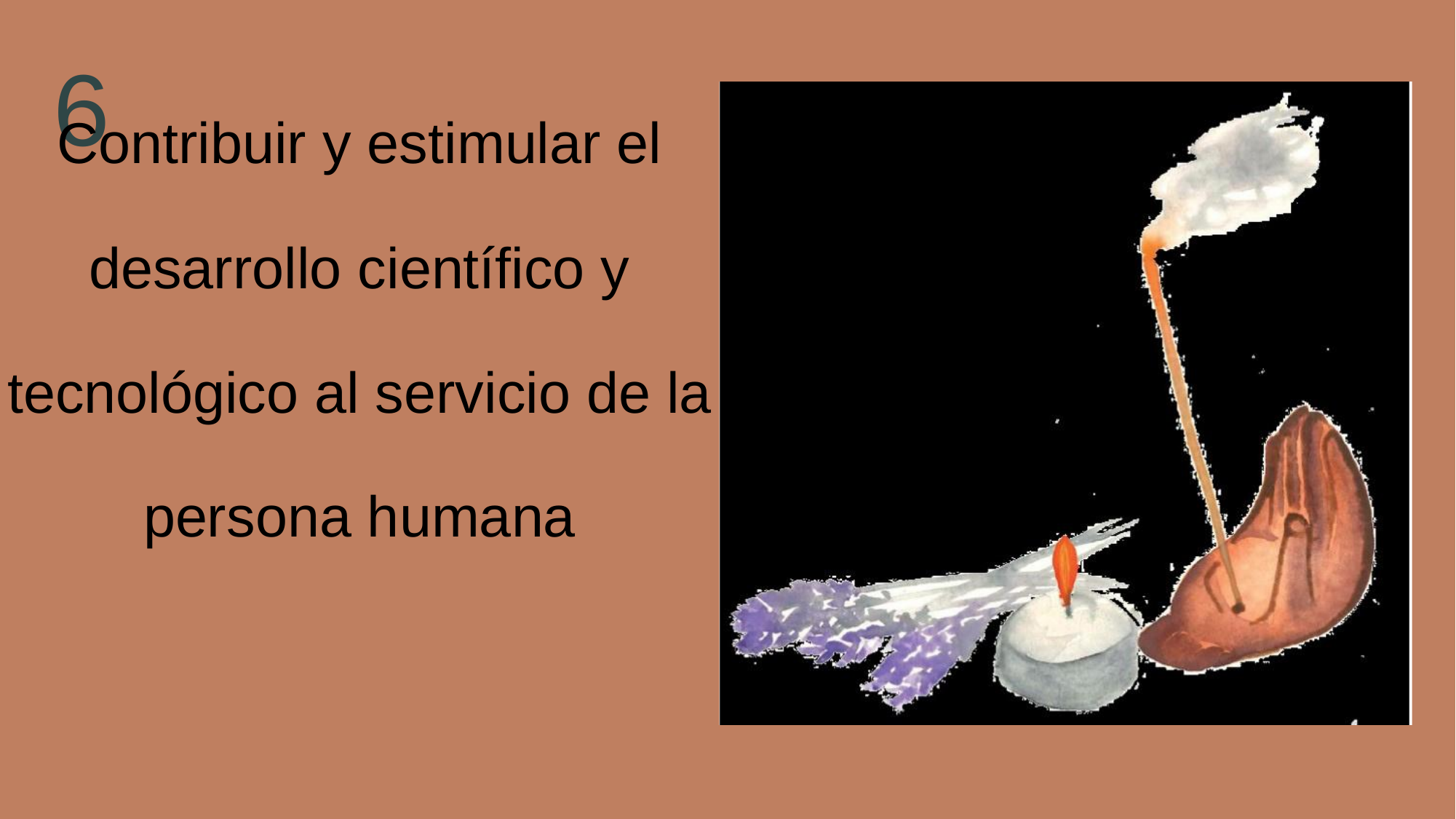

6
Contribuir y estimular el desarrollo científico y tecnológico al servicio de la persona humana